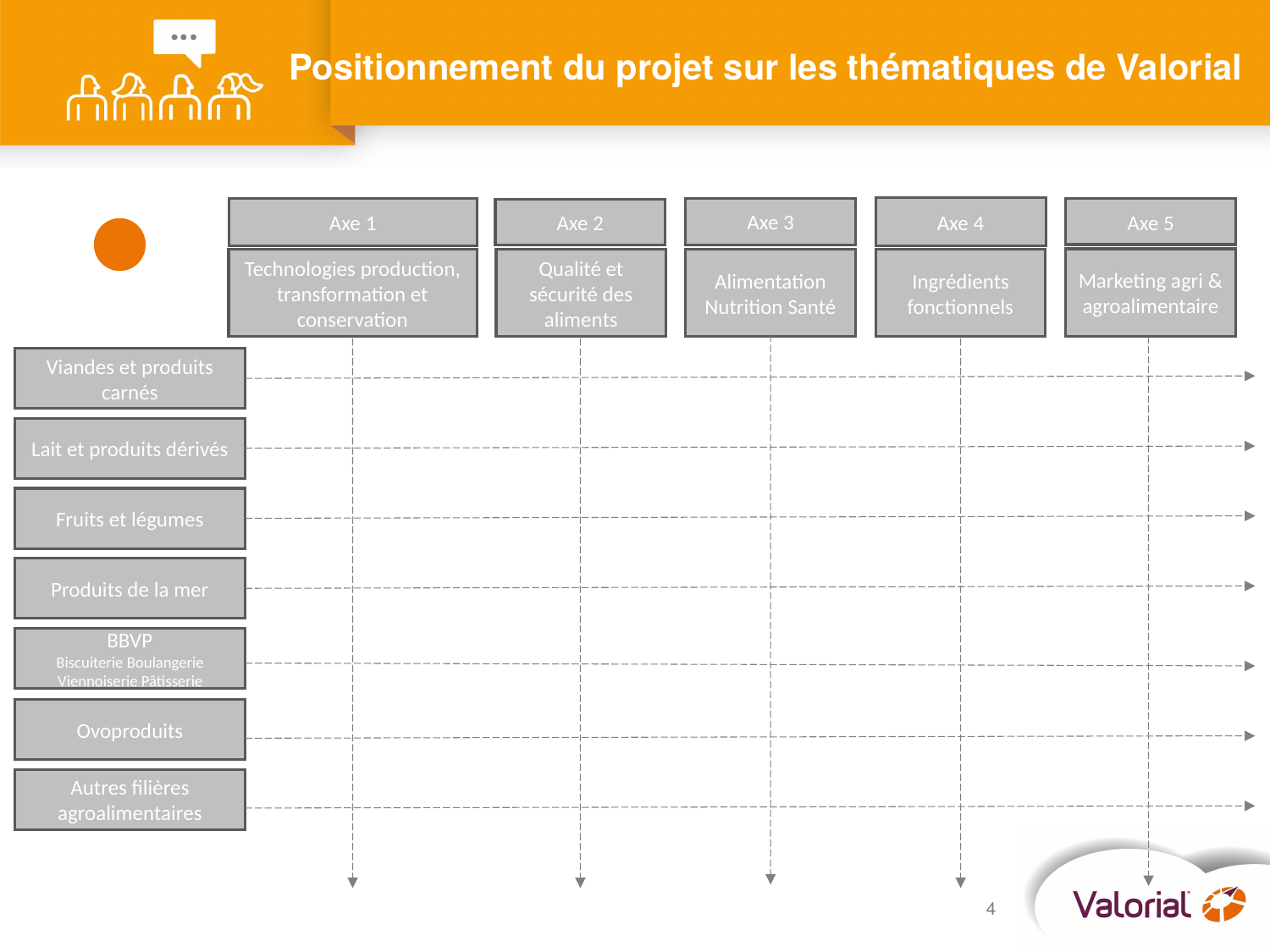

# Positionnement du projet sur les thématiques de Valorial
Axe 4
Axe 3
Axe 1
Axe 5
Axe 2

Marketing agri & agroalimentaire
Technologies production, transformation et conservation
Qualité et sécurité des aliments
Alimentation Nutrition Santé
Ingrédients fonctionnels

Viandes et produits carnés

Lait et produits dérivés

Fruits et légumes

Produits de la mer

BBVP
Biscuiterie Boulangerie Viennoiserie Pâtisserie

Ovoproduits

Autres filières agroalimentaires

4